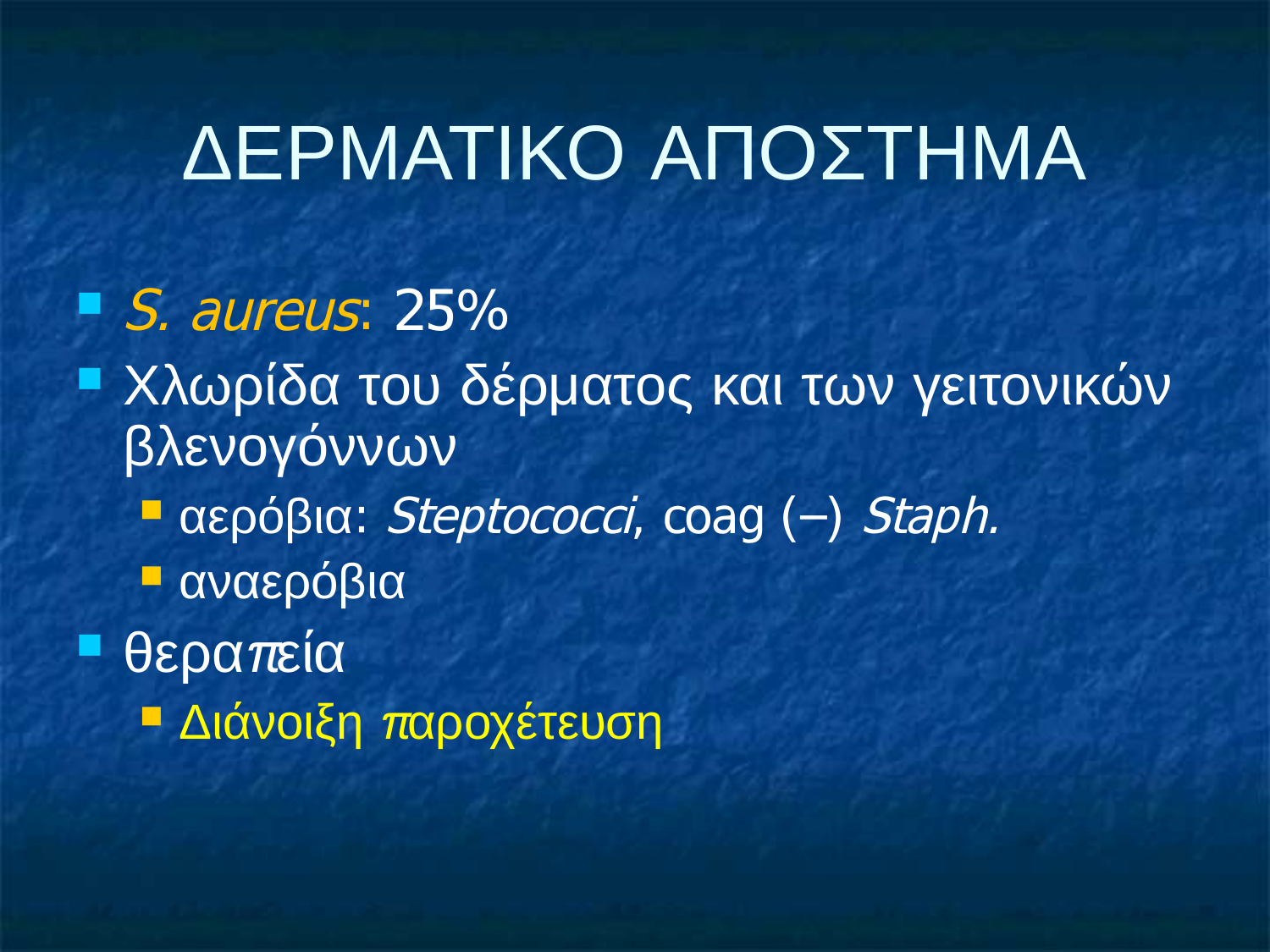

# ΔΕΡΜΑΤΙΚΟ ΑΠΟΣΤΗΜΑ
S. aureus: 25%
Χλωρίδα του δέρματος και των γειτονικών βλενογόννων
αερόβια: Steptococci, coag (–) Staph.
αναερόβια
θεραπεία
Διάνοιξη παροχέτευση